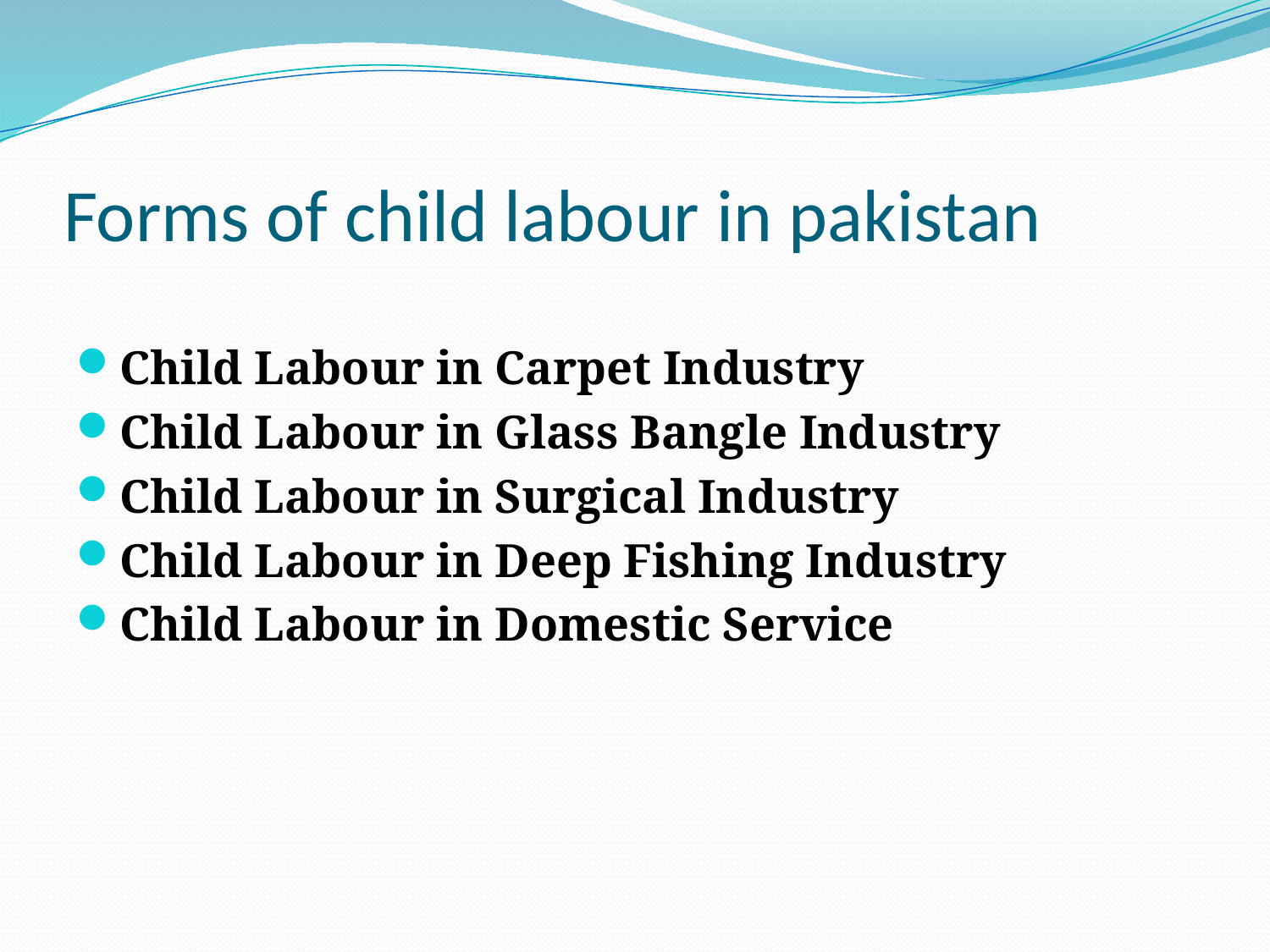

# Forms of child labour in pakistan

Child Labour in Carpet Industry
Child Labour in Glass Bangle Industry
Child Labour in Surgical Industry
Child Labour in Deep Fishing Industry
Child Labour in Domestic Service